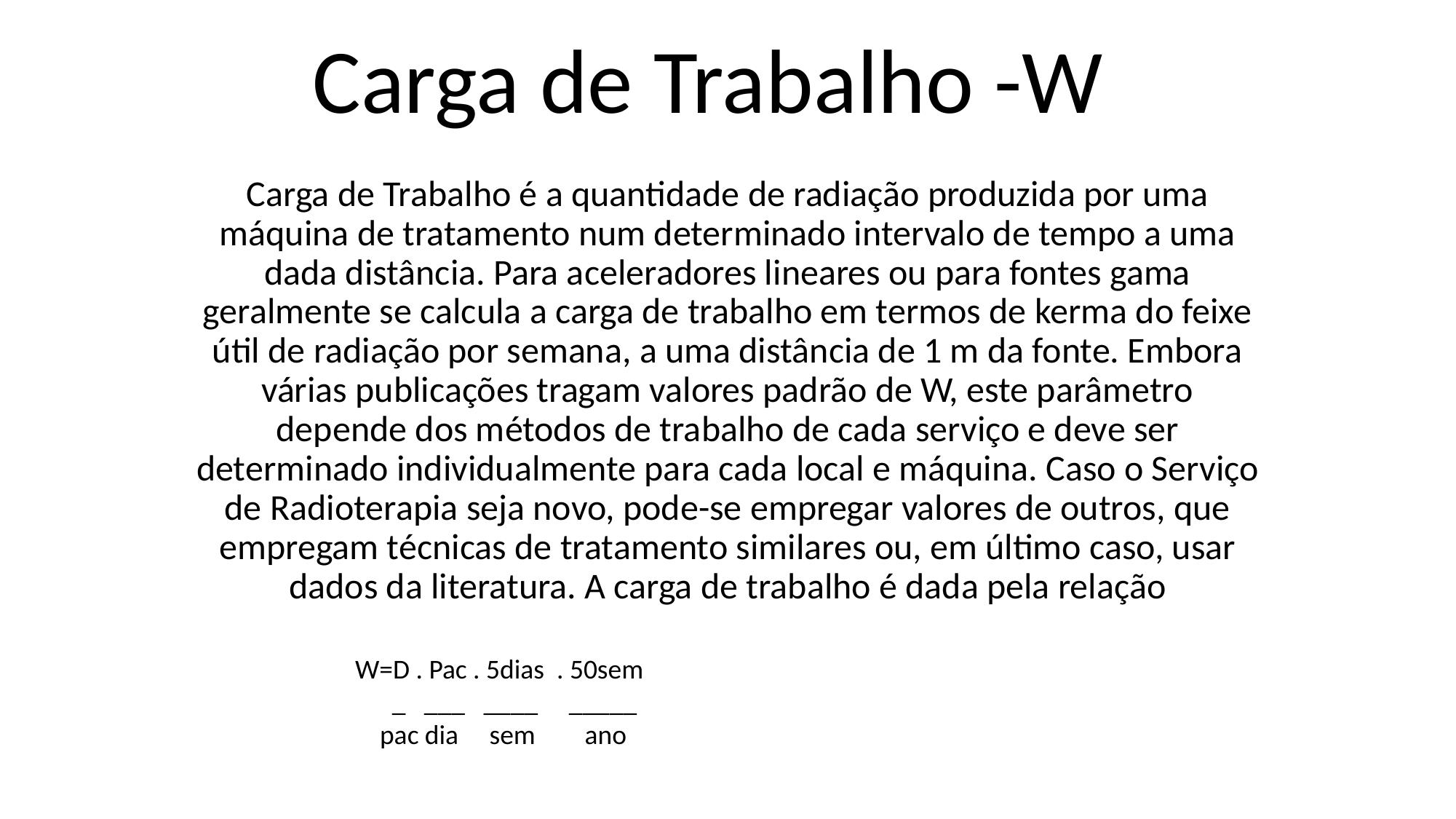

# Carga de Trabalho -W
Carga de Trabalho é a quantidade de radiação produzida por uma máquina de tratamento num determinado intervalo de tempo a uma dada distância. Para aceleradores lineares ou para fontes gama geralmente se calcula a carga de trabalho em termos de kerma do feixe útil de radiação por semana, a uma distância de 1 m da fonte. Embora várias publicações tragam valores padrão de W, este parâmetro depende dos métodos de trabalho de cada serviço e deve ser determinado individualmente para cada local e máquina. Caso o Serviço de Radioterapia seja novo, pode-se empregar valores de outros, que empregam técnicas de tratamento similares ou, em último caso, usar dados da literatura. A carga de trabalho é dada pela relação
W=D . Pac . 5dias  . 50sem
      _   ___   ____     _____
    pac dia     sem        ano